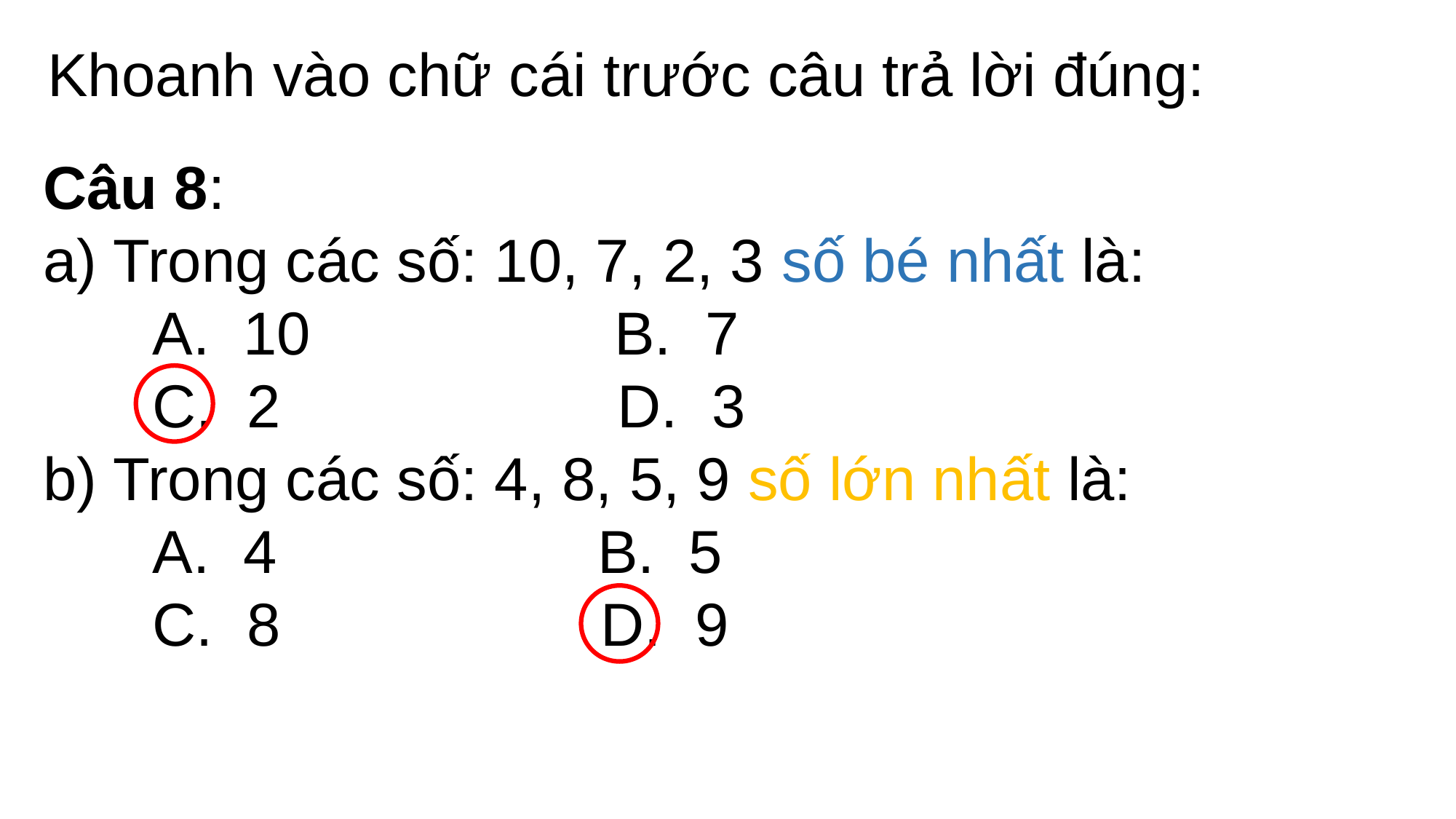

Khoanh vào chữ cái trước câu trả lời đúng:
Câu 8:
a) Trong các số: 10, 7, 2, 3 số bé nhất là:
	A.  10                  B.  7
	C.  2                    D.  3
b) Trong các số: 4, 8, 5, 9 số lớn nhất là:
	A.  4                   B.  5
	C.  8                   D.  9